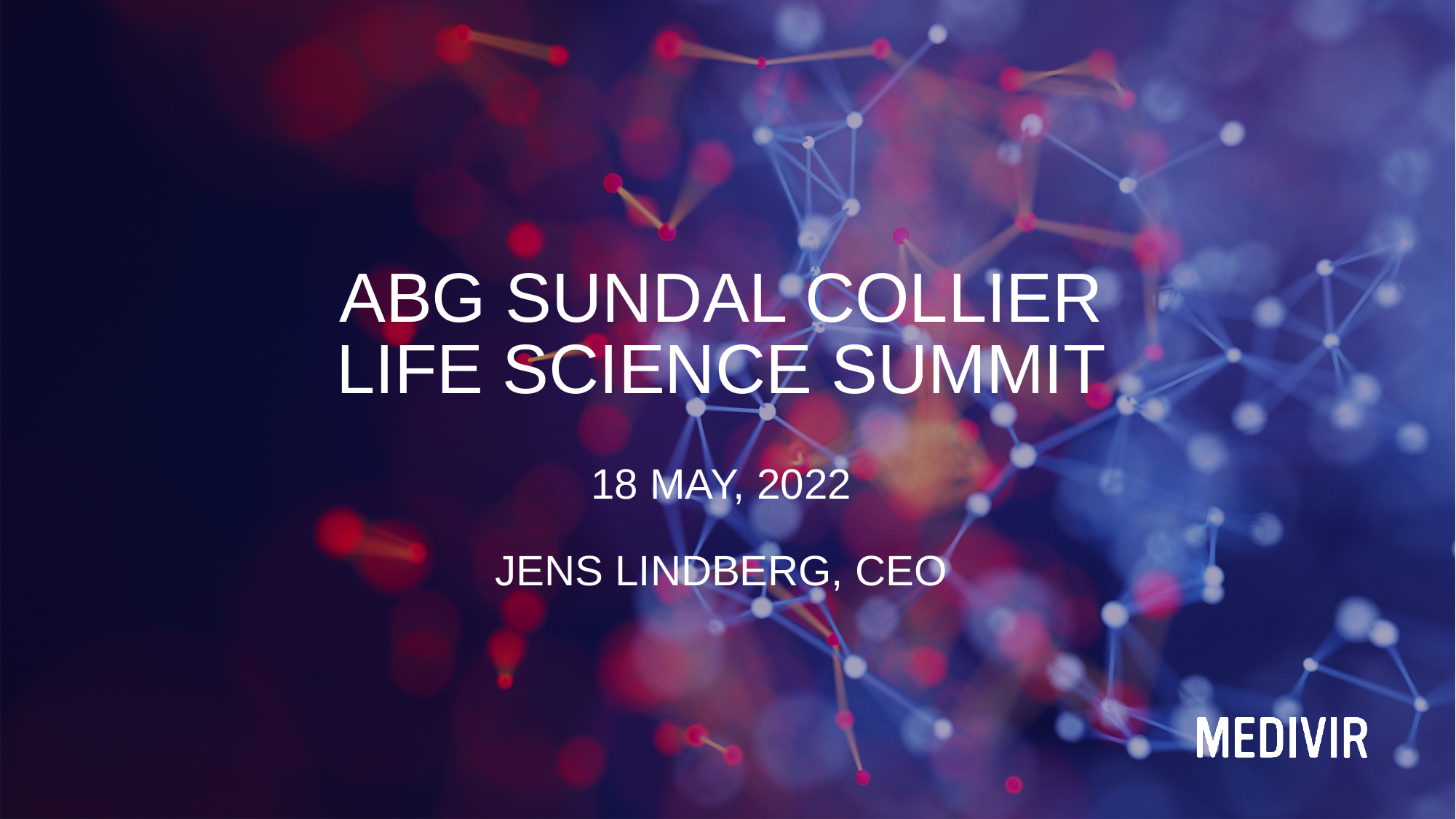

# ABG Sundal collier life science summit 18 May, 2022 Jens lindberg, ceo